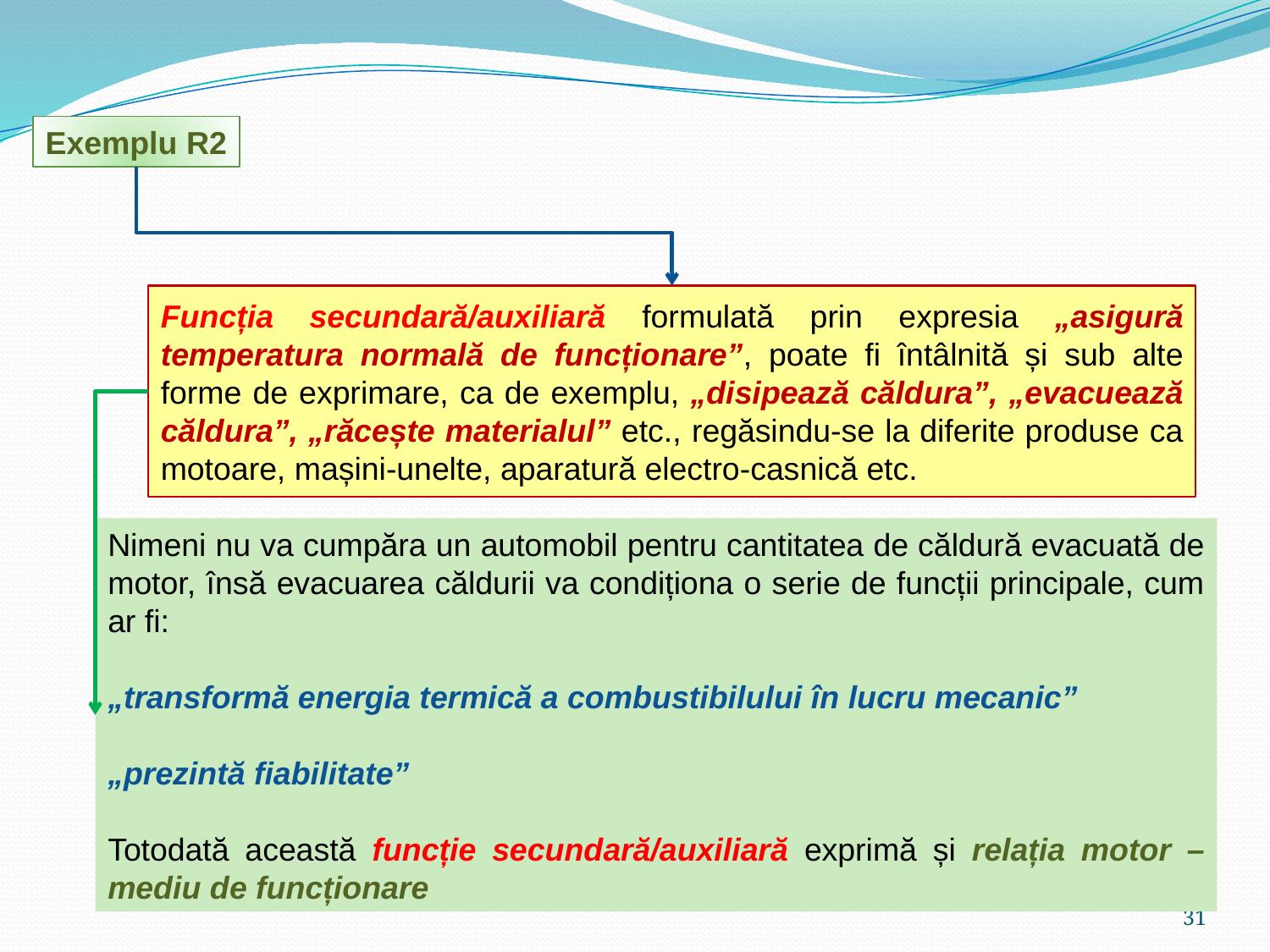

Exemplu R2
Funcția secundară/auxiliară formulată prin expresia „asigură temperatura normală de funcționare”, poate fi întâlnită și sub alte forme de exprimare, ca de exemplu, „disipează căldura”, „evacuează căldura”, „răcește materialul” etc., regăsindu-se la diferite produse ca motoare, mașini-unelte, aparatură electro-casnică etc.
Nimeni nu va cumpăra un automobil pentru cantitatea de căldură evacuată de motor, însă evacuarea căldurii va condiționa o serie de funcții principale, cum ar fi:

„transformă energia termică a combustibilului în lucru mecanic”

„prezintă fiabilitate”

Totodată această funcție secundară/auxiliară exprimă și relația motor – mediu de funcționare
31